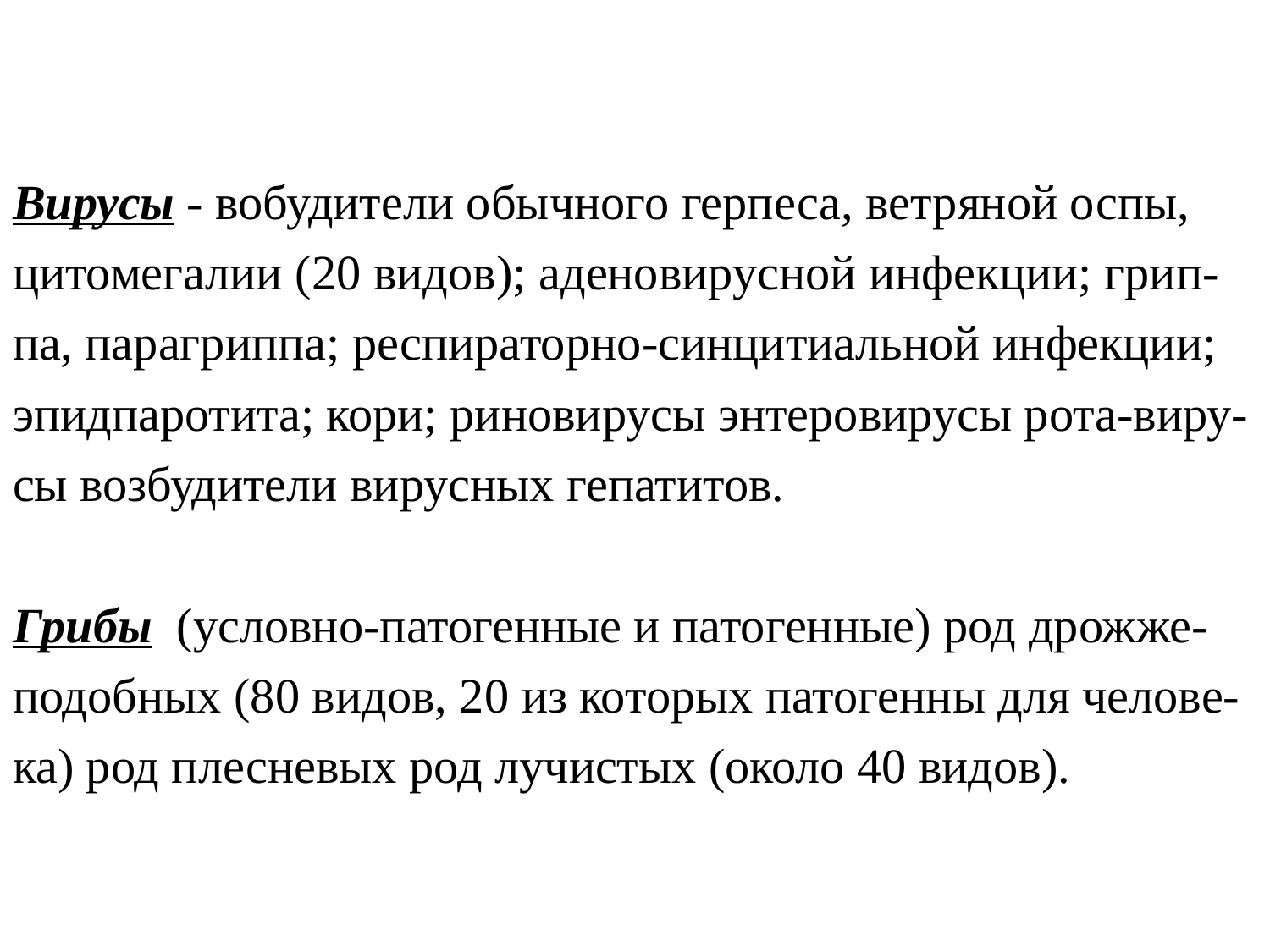

# Вирусы - вобудители обычного герпеса, ветряной оспы, цитомегалии (20 видов); аденовирусной инфекции; грип-па, парагриппа; респираторно-синцитиальной инфекции; эпидпаротита; кори; риновирусы энтеровирусы рота-виру-сы возбудители вирусных гепатитов. Грибы  (условно-патогенные и патогенные) род дрожже-подобных (80 видов, 20 из которых патогенны для челове-ка) род плесневых род лучистых (около 40 видов).